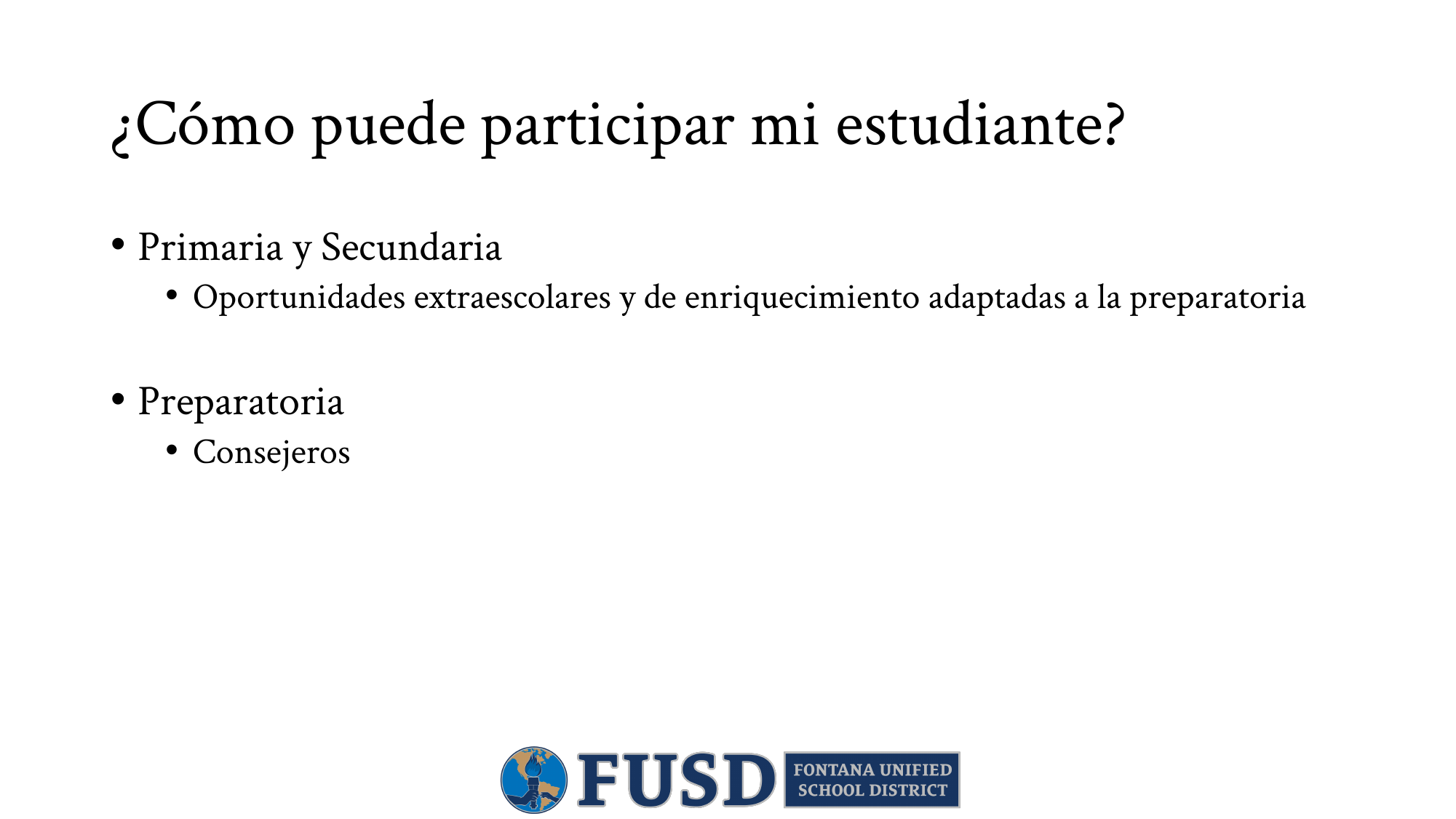

# ¿Cómo puede participar mi estudiante?
Primaria y Secundaria
Oportunidades extraescolares y de enriquecimiento adaptadas a la preparatoria

Preparatoria
Consejeros